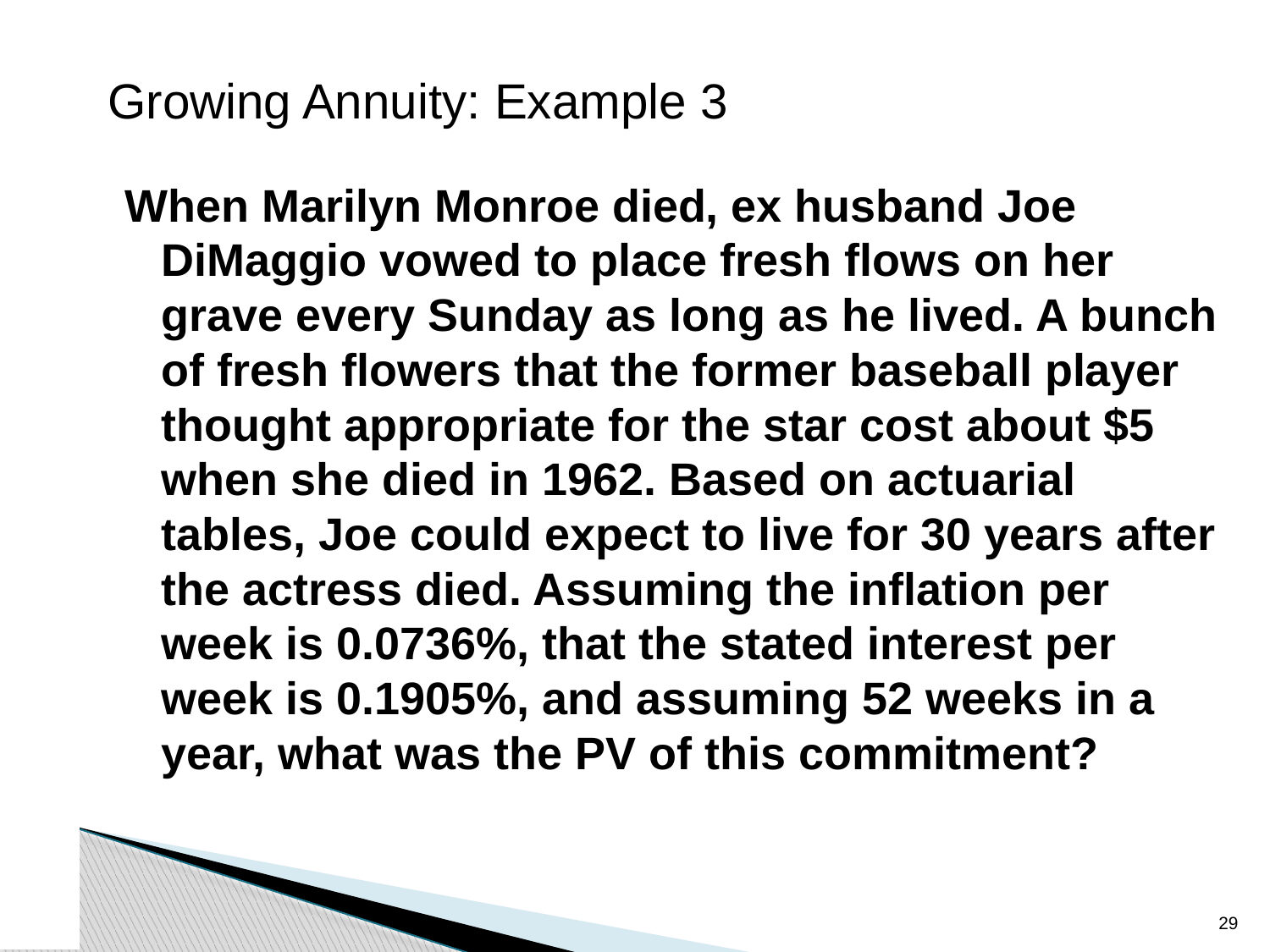

Growing Annuity: Example 3
When Marilyn Monroe died, ex husband Joe DiMaggio vowed to place fresh flows on her grave every Sunday as long as he lived. A bunch of fresh flowers that the former baseball player thought appropriate for the star cost about $5 when she died in 1962. Based on actuarial tables, Joe could expect to live for 30 years after the actress died. Assuming the inflation per week is 0.0736%, that the stated interest per week is 0.1905%, and assuming 52 weeks in a year, what was the PV of this commitment?
29